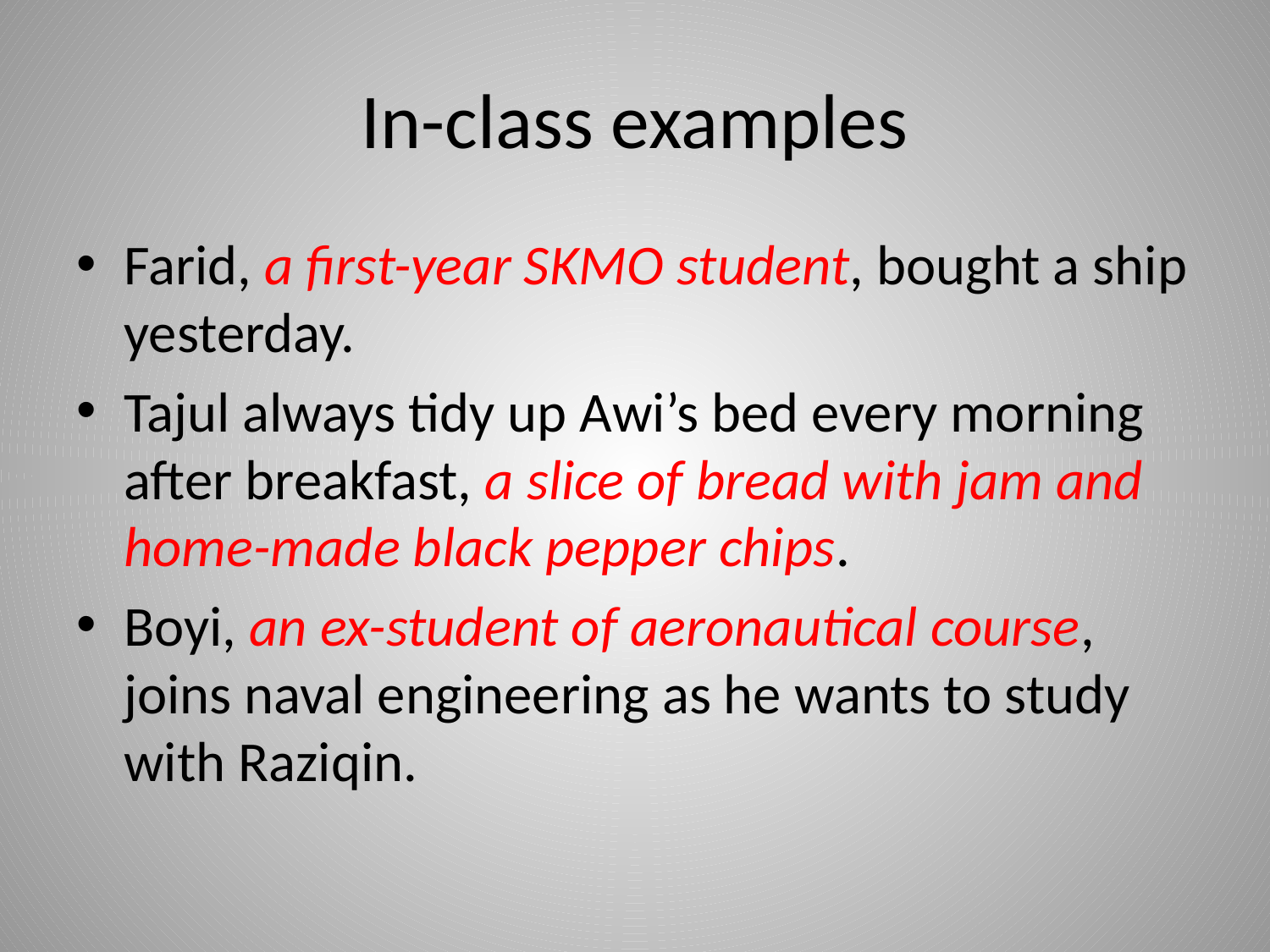

# In-class examples
Farid, a first-year SKMO student, bought a ship yesterday.
Tajul always tidy up Awi’s bed every morning after breakfast, a slice of bread with jam and home-made black pepper chips.
Boyi, an ex-student of aeronautical course, joins naval engineering as he wants to study with Raziqin.